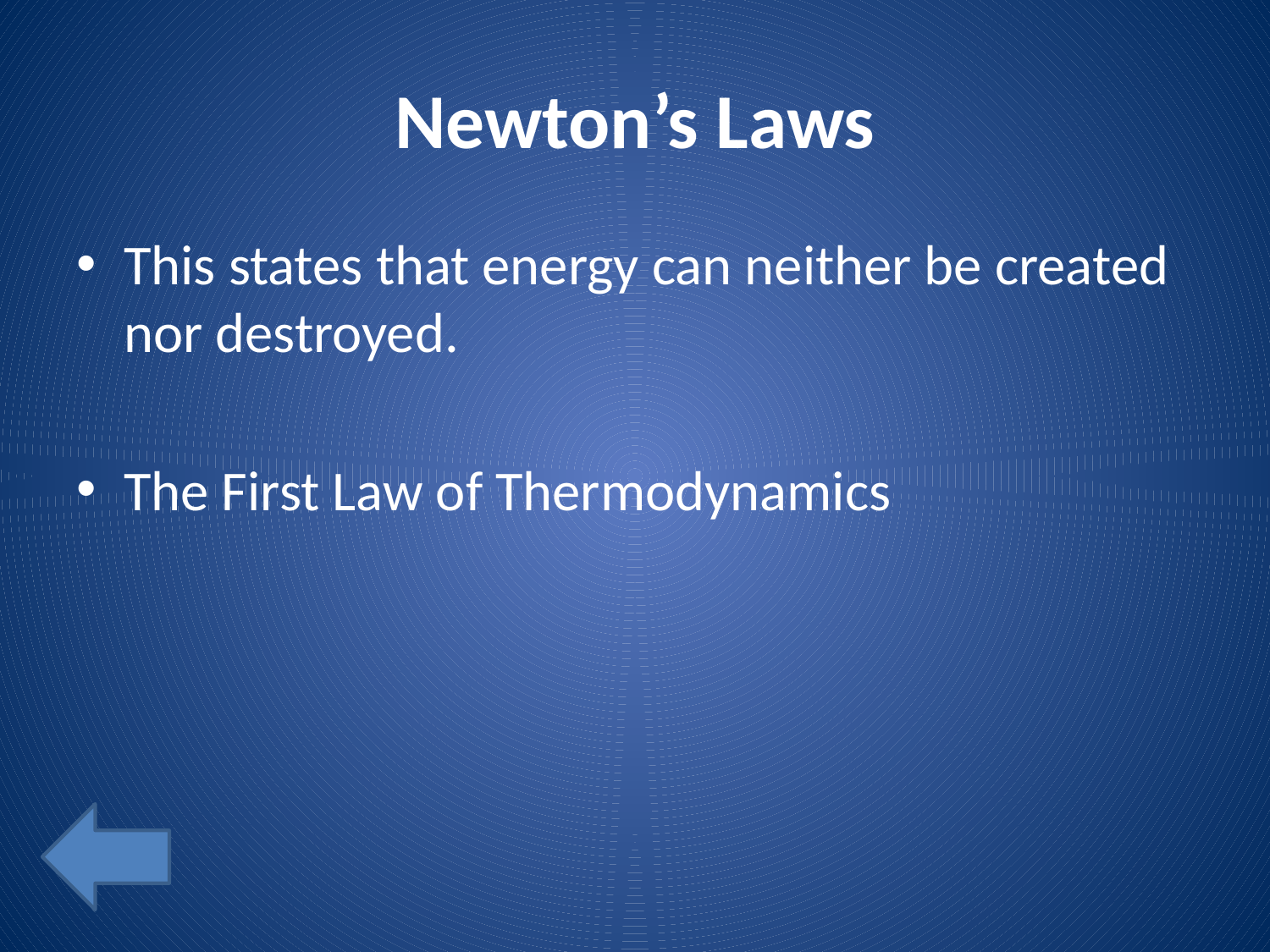

# Newton’s Laws
This states that energy can neither be created nor destroyed.

The First Law of Thermodynamics